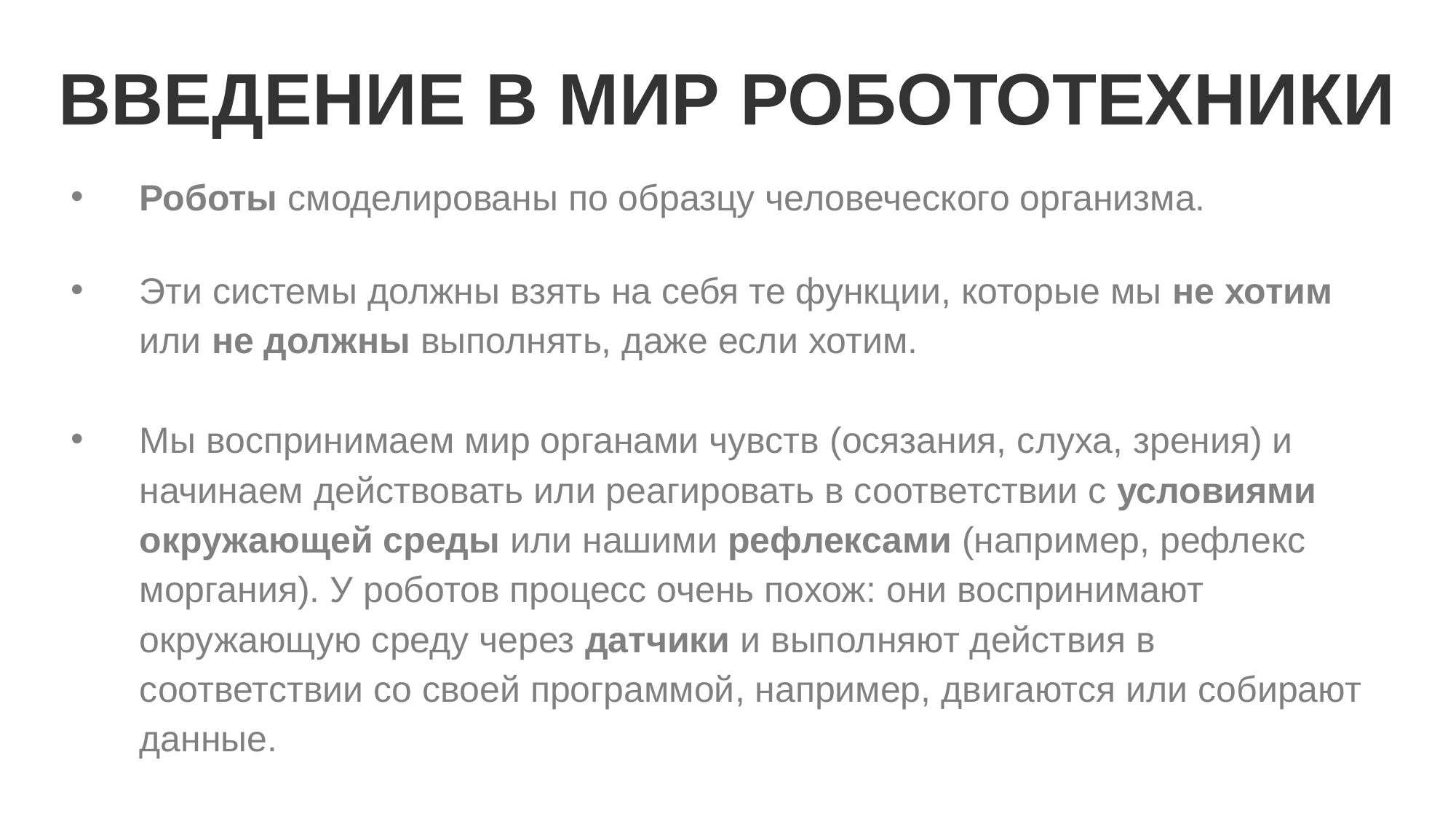

ВВЕДЕНИЕ В МИР РОБОТОТЕХНИКИ
Роботы смоделированы по образцу человеческого организма.
Эти системы должны взять на себя те функции, которые мы не хотим или не должны выполнять, даже если хотим.
Мы воспринимаем мир органами чувств (осязания, слуха, зрения) и начинаем действовать или реагировать в соответствии с условиями окружающей среды или нашими рефлексами (например, рефлекс моргания). У роботов процесс очень похож: они воспринимают окружающую среду через датчики и выполняют действия в соответствии со своей программой, например, двигаются или собирают данные.